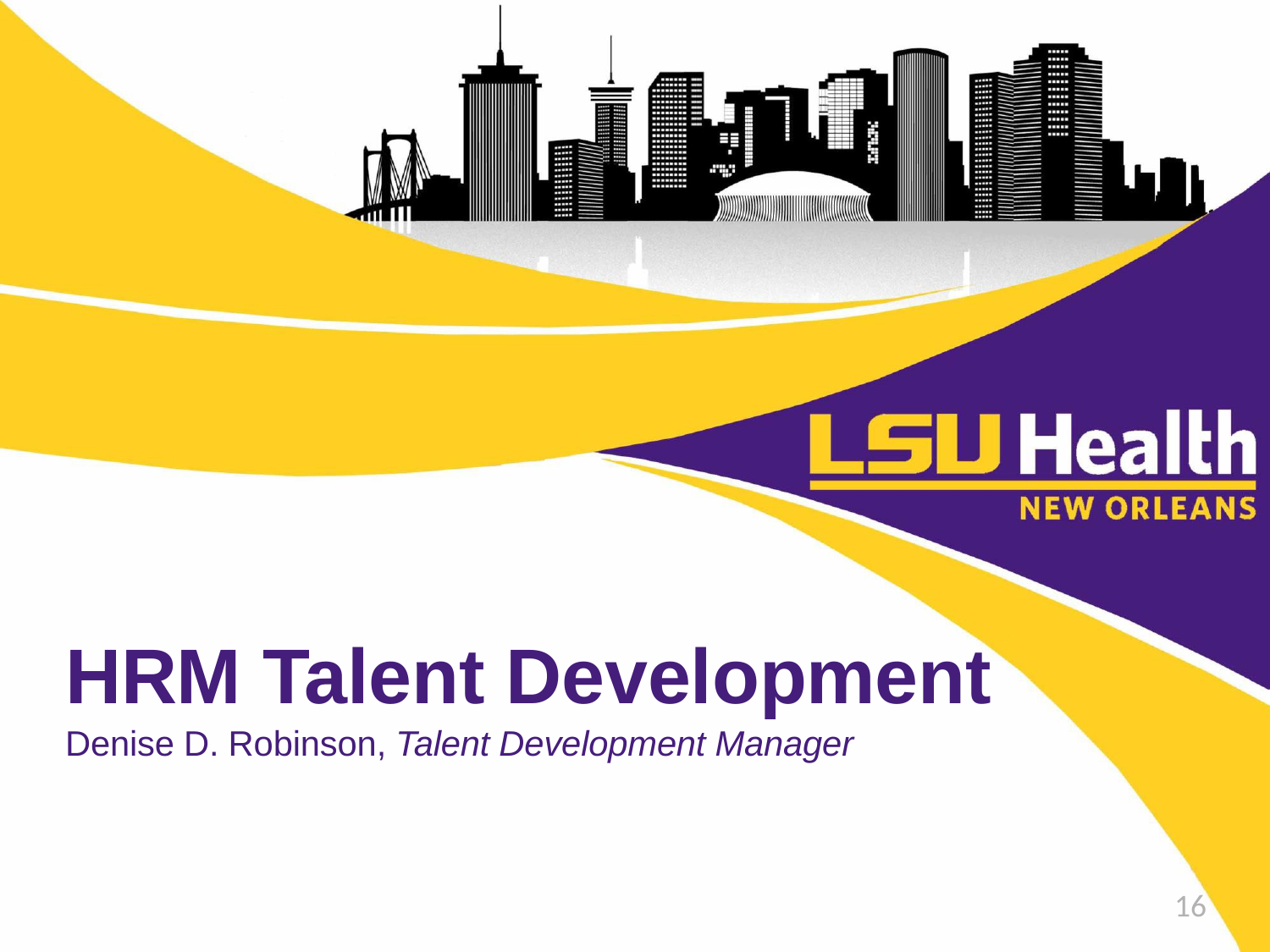

HRM Talent Development
Denise D. Robinson, Talent Development Manager
16